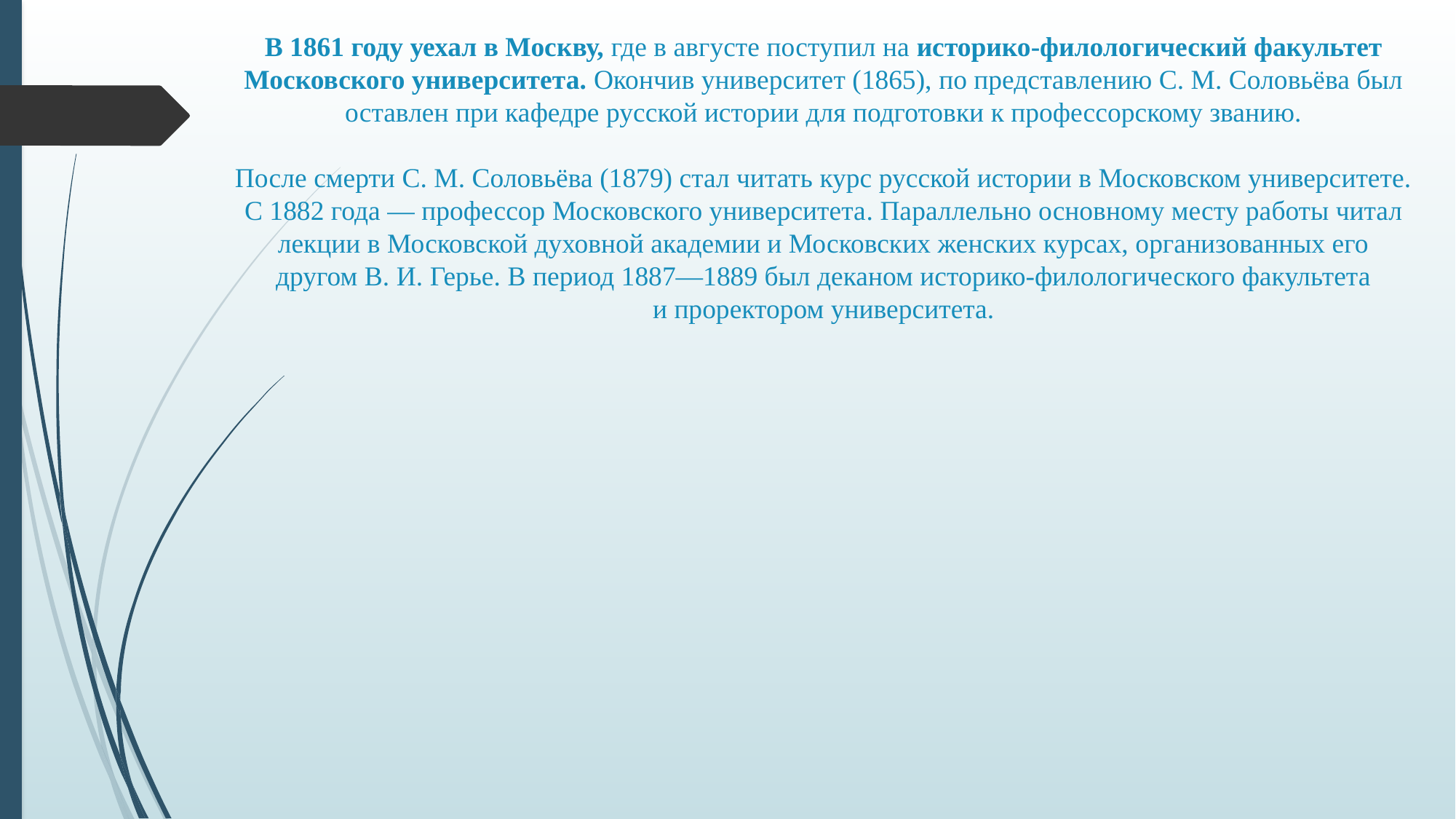

# В 1861 году уехал в Москву, где в августе поступил на историко-филологический факультет Московского университета. Окончив университет (1865), по представлению С. М. Соловьёва был оставлен при кафедре русской истории для подготовки к профессорскому званию. После смерти С. М. Соловьёва (1879) стал читать курс русской истории в Московском университете. С 1882 года — профессор Московского университета. Параллельно основному месту работы читал лекции в Московской духовной академии и Московских женских курсах, организованных его другом В. И. Герье. В период 1887—1889 был деканом историко-филологического факультета и проректором университета.